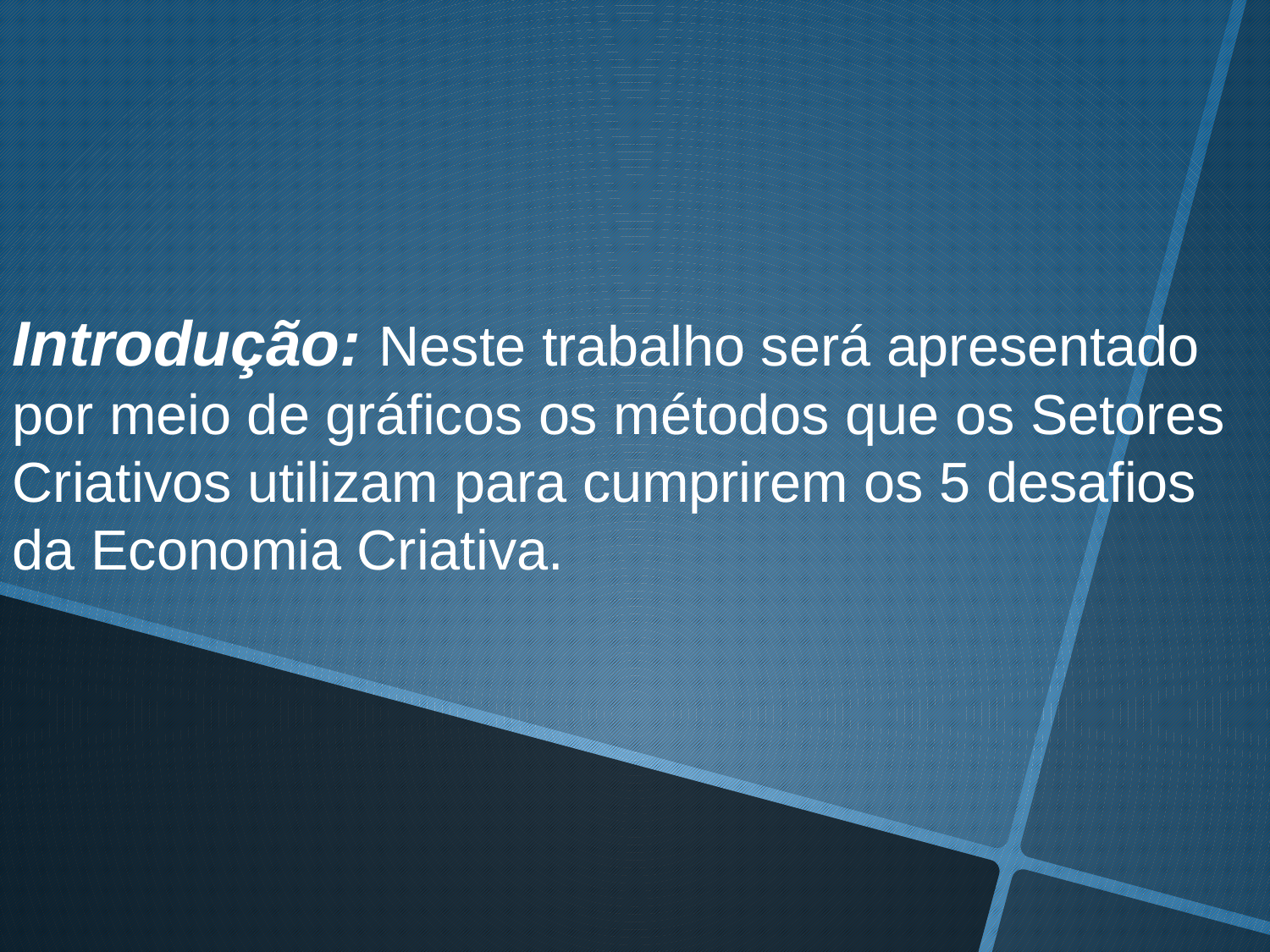

Introdução: Neste trabalho será apresentado por meio de gráficos os métodos que os Setores Criativos utilizam para cumprirem os 5 desafios da Economia Criativa.